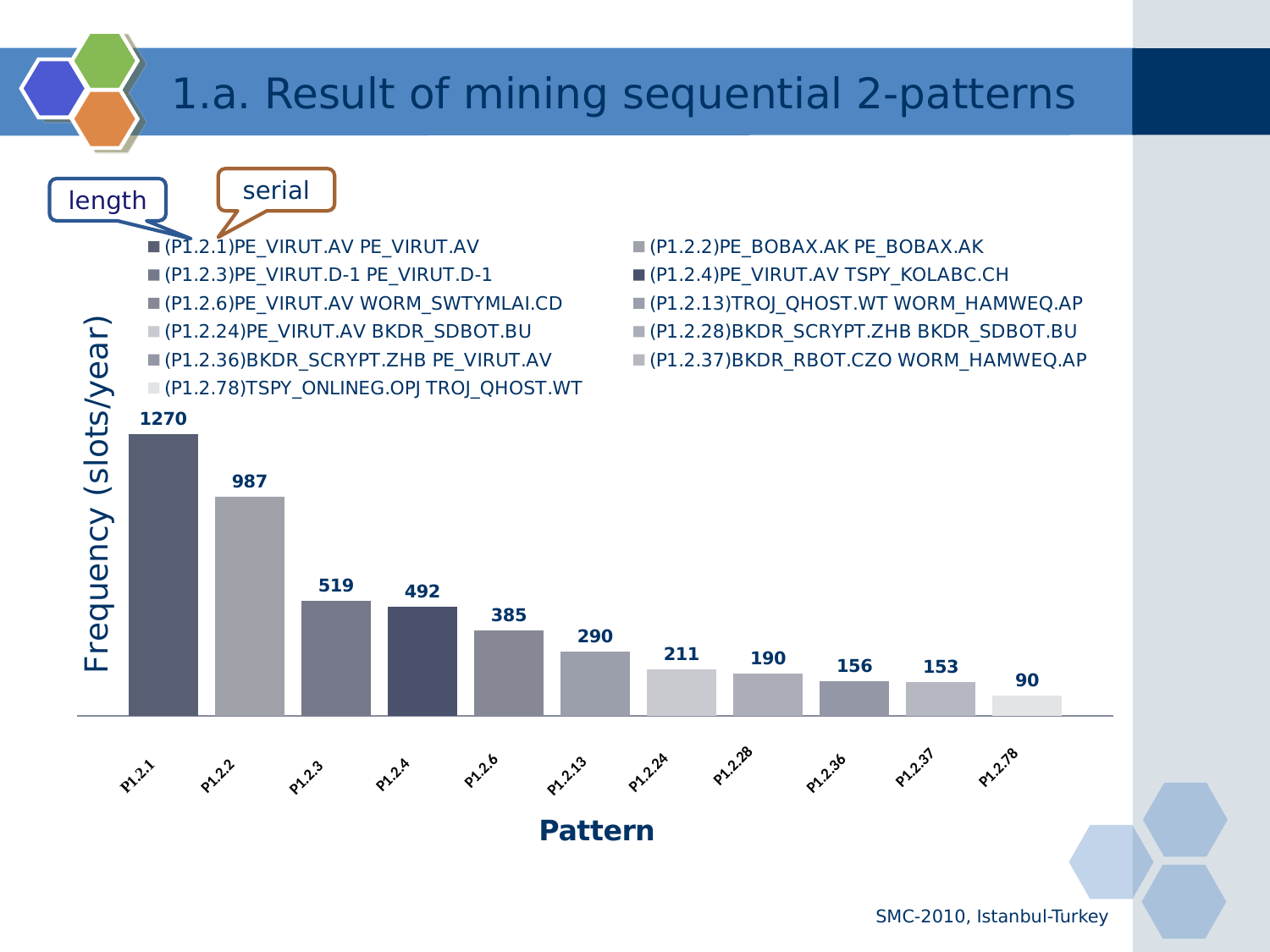

# 1.a. Result of mining sequential 2-patterns
serial
length

### Chart

| Category | (P1.2.1)PE_VIRUT.AV PE_VIRUT.AV | (P1.2.2)PE_BOBAX.AK PE_BOBAX.AK | (P1.2.3)PE_VIRUT.D-1 PE_VIRUT.D-1 | (P1.2.4)PE_VIRUT.AV TSPY_KOLABC.CH | (P1.2.6)PE_VIRUT.AV WORM_SWTYMLAI.CD | (P1.2.13)TROJ_QHOST.WT WORM_HAMWEQ.AP | (P1.2.24)PE_VIRUT.AV BKDR_SDBOT.BU | (P1.2.28)BKDR_SCRYPT.ZHB BKDR_SDBOT.BU | (P1.2.36)BKDR_SCRYPT.ZHB PE_VIRUT.AV | (P1.2.37)BKDR_RBOT.CZO WORM_HAMWEQ.AP | (P1.2.78)TSPY_ONLINEG.OPJ TROJ_QHOST.WT |
|---|---|---|---|---|---|---|---|---|---|---|---|
SMC-2010, Istanbul-Turkey